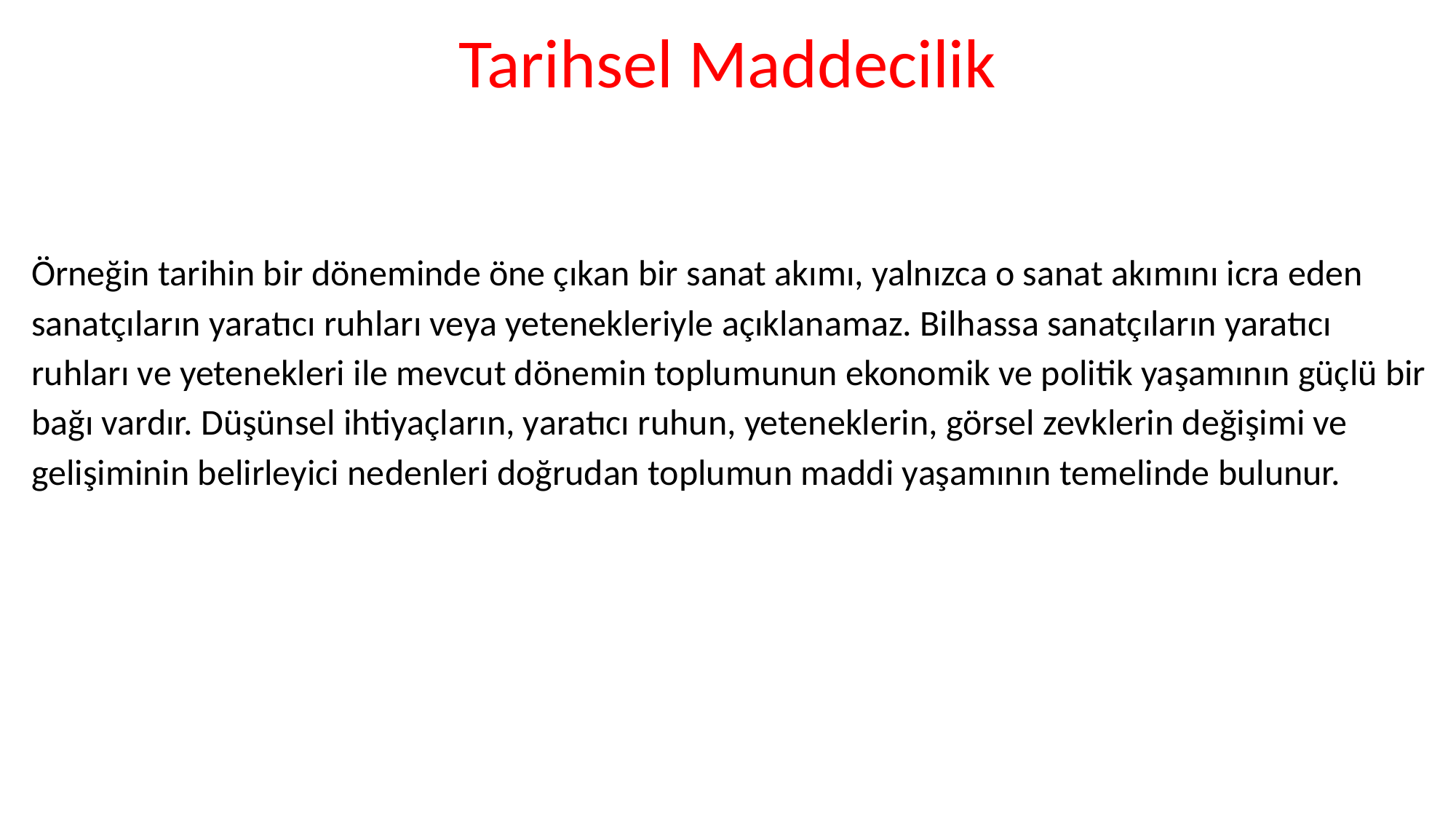

# Tarihsel Maddecilik

Örneğin tarihin bir döneminde öne çıkan bir sanat akımı, yalnızca o sanat akımını icra eden sanatçıların yaratıcı ruhları veya yetenekleriyle açıklanamaz. Bilhassa sanatçıların yaratıcı ruhları ve yetenekleri ile mevcut dönemin toplumunun ekonomik ve politik yaşamının güçlü bir bağı vardır. Düşünsel ihtiyaçların, yaratıcı ruhun, yeteneklerin, görsel zevklerin değişimi ve gelişiminin belirleyici nedenleri doğrudan toplumun maddi yaşamının temelinde bulunur.